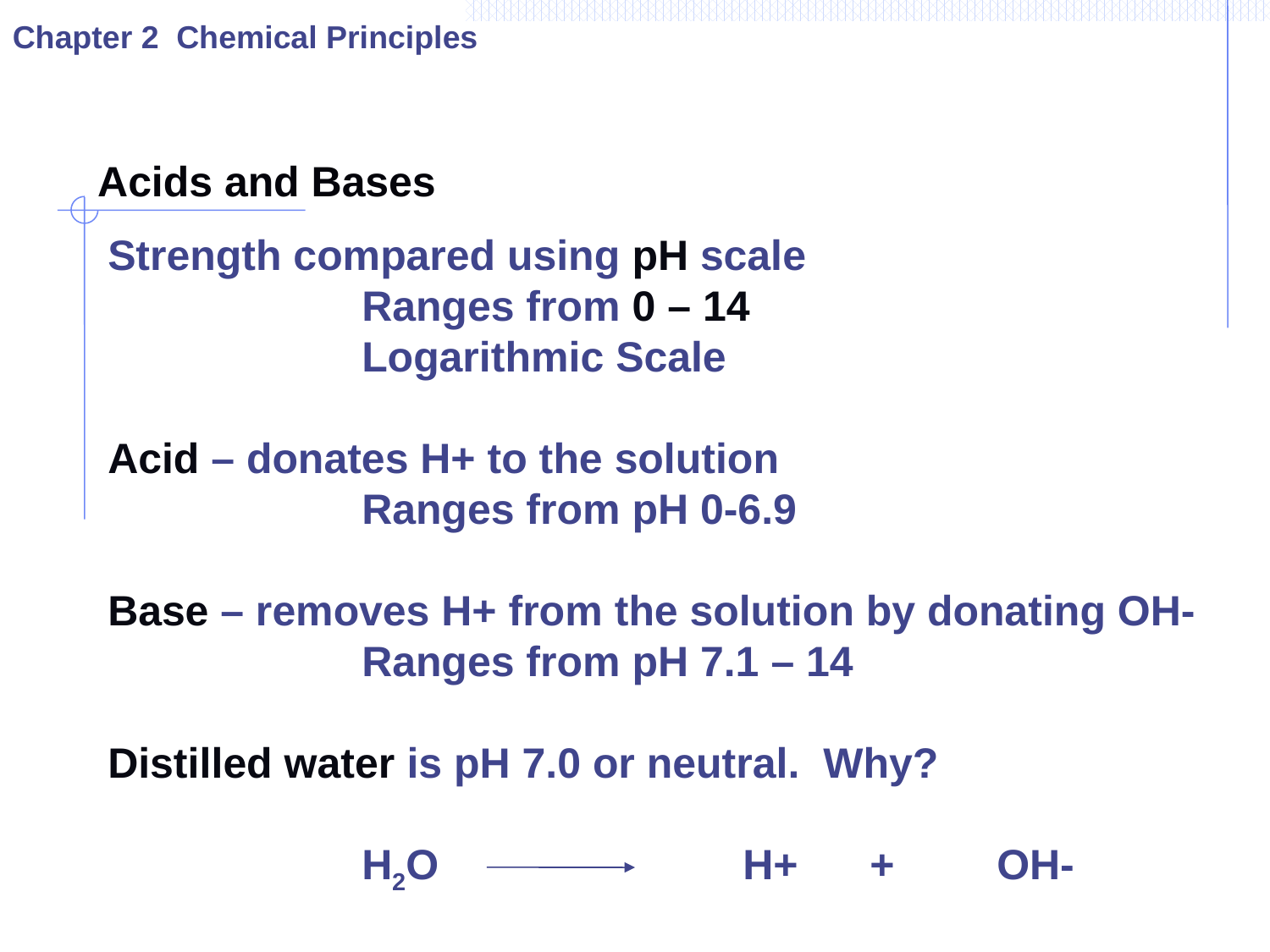

Chapter 2  Chemical Principles
Acids and Bases
Strength compared using pH scale
		Ranges from 0 – 14
		Logarithmic Scale

Acid – donates H+ to the solution
		Ranges from pH 0-6.9

Base – removes H+ from the solution by donating OH-
		Ranges from pH 7.1 – 14

Distilled water is pH 7.0 or neutral.  Why?

		H2O 			H+  	+ 	OH-